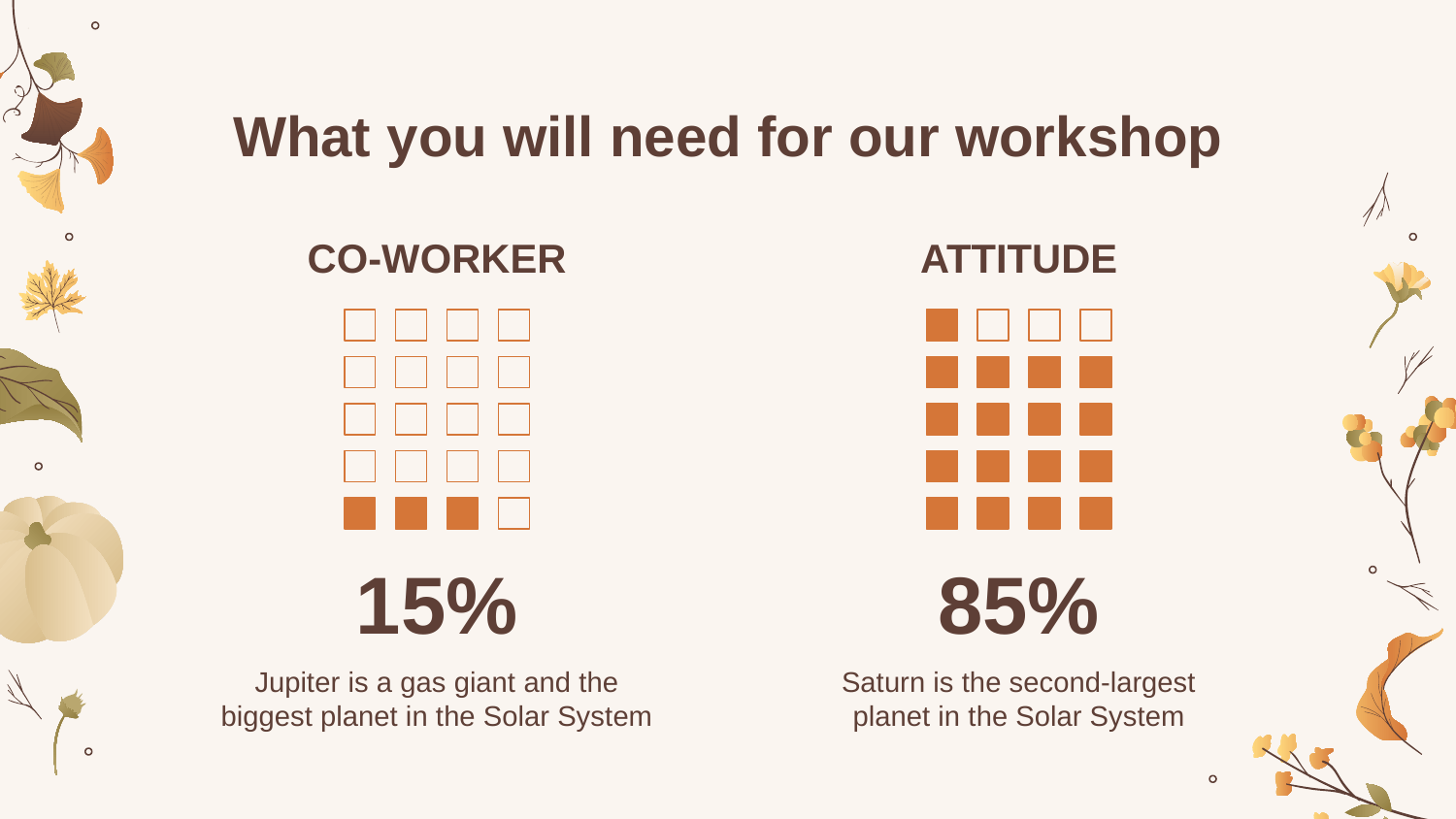

What you will need for our workshop
CO-WORKER
ATTITUDE

# 15%
85%
Jupiter is a gas giant and the biggest planet in the Solar System
Saturn is the second-largest planet in the Solar System